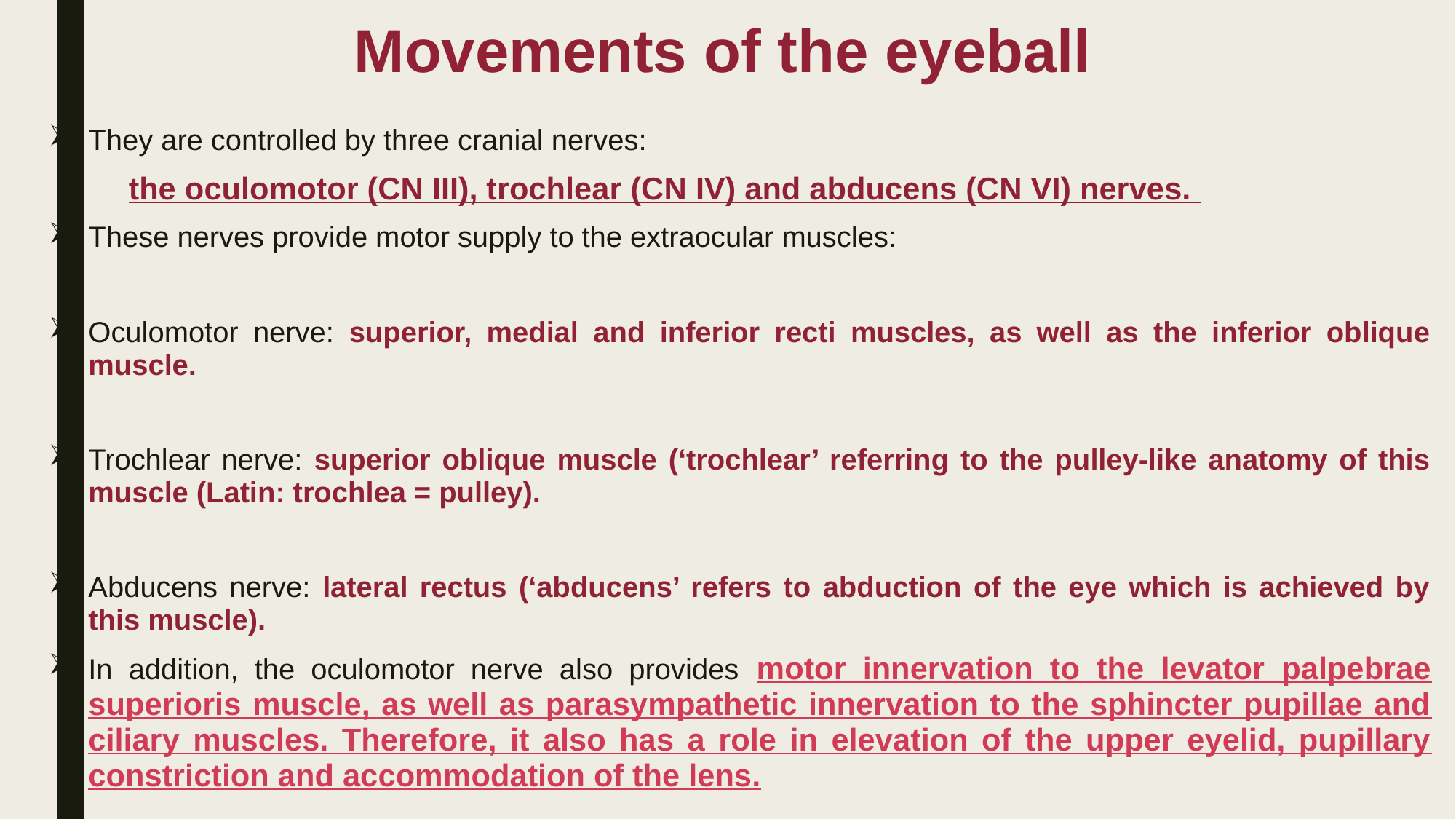

# Movements of the eyeball
They are controlled by three cranial nerves:
          the oculomotor (CN III), trochlear (CN IV) and abducens (CN VI) nerves.
These nerves provide motor supply to the extraocular muscles:

Oculomotor nerve: superior, medial and inferior recti muscles, as well as the inferior oblique muscle.

Trochlear nerve: superior oblique muscle (‘trochlear’ referring to the pulley-like anatomy of this muscle (Latin: trochlea = pulley).

Abducens nerve: lateral rectus (‘abducens’ refers to abduction of the eye which is achieved by this muscle).
In addition, the oculomotor nerve also provides motor innervation to the levator palpebrae superioris muscle, as well as parasympathetic innervation to the sphincter pupillae and ciliary muscles. Therefore, it also has a role in elevation of the upper eyelid, pupillary constriction and accommodation of the lens.